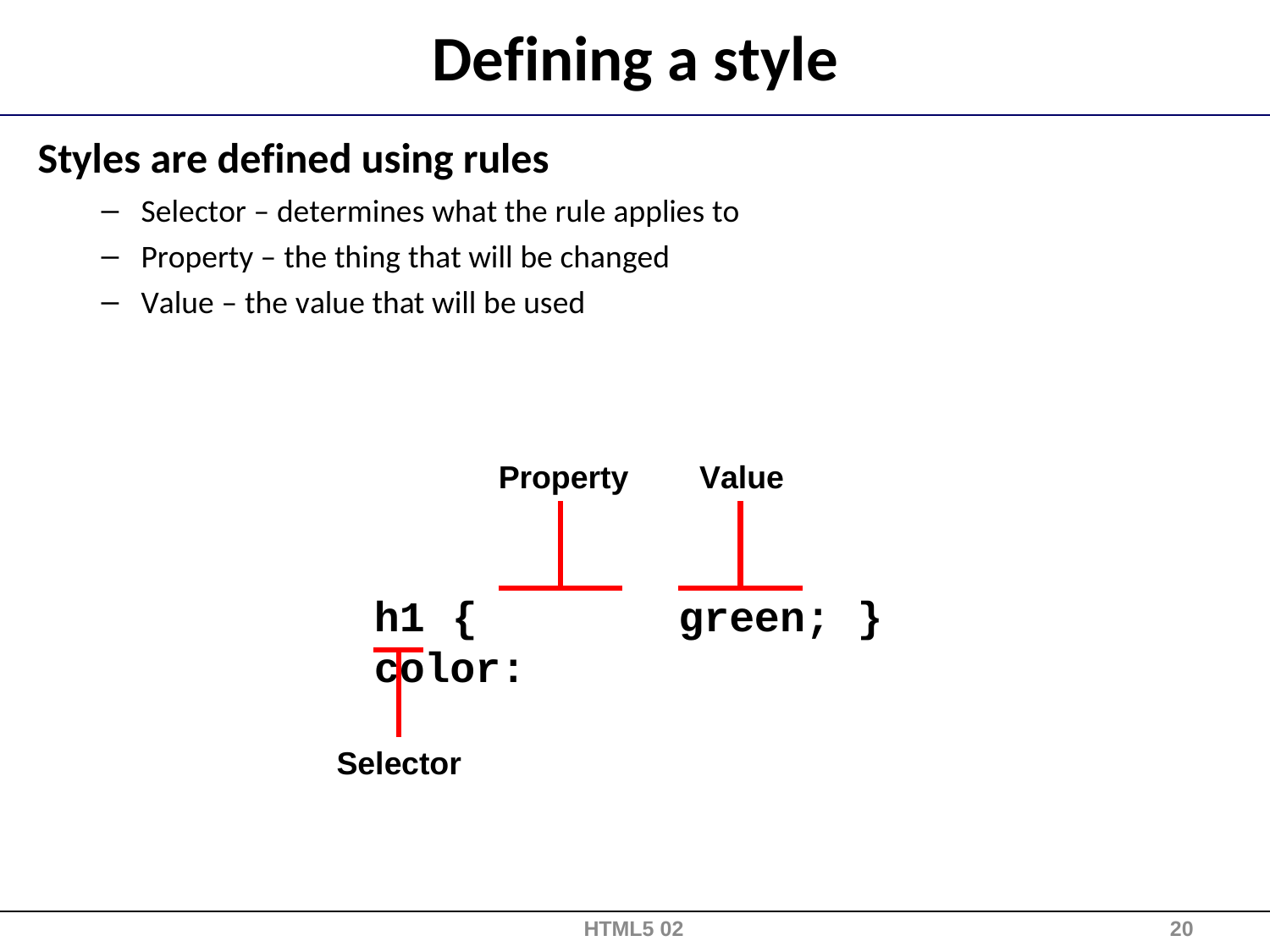

# Defining a style
Styles are defined using rules
Selector – determines what the rule applies to
Property – the thing that will be changed
Value – the value that will be used
Property
Value

h1	{	color:
green;	}

Selector

HTML5 02
20